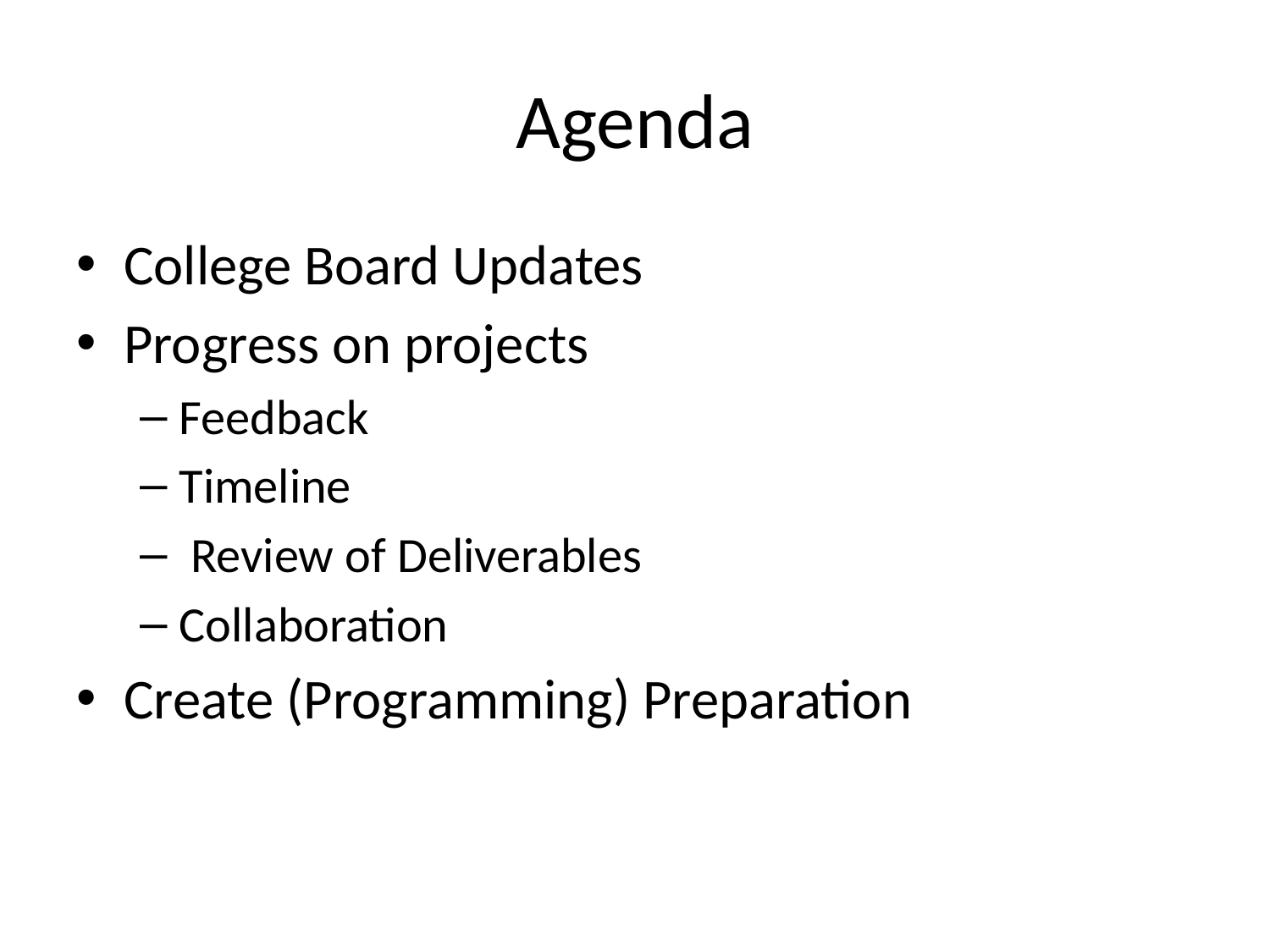

# Agenda
College Board Updates
Progress on projects
Feedback
Timeline
 Review of Deliverables
Collaboration
Create (Programming) Preparation